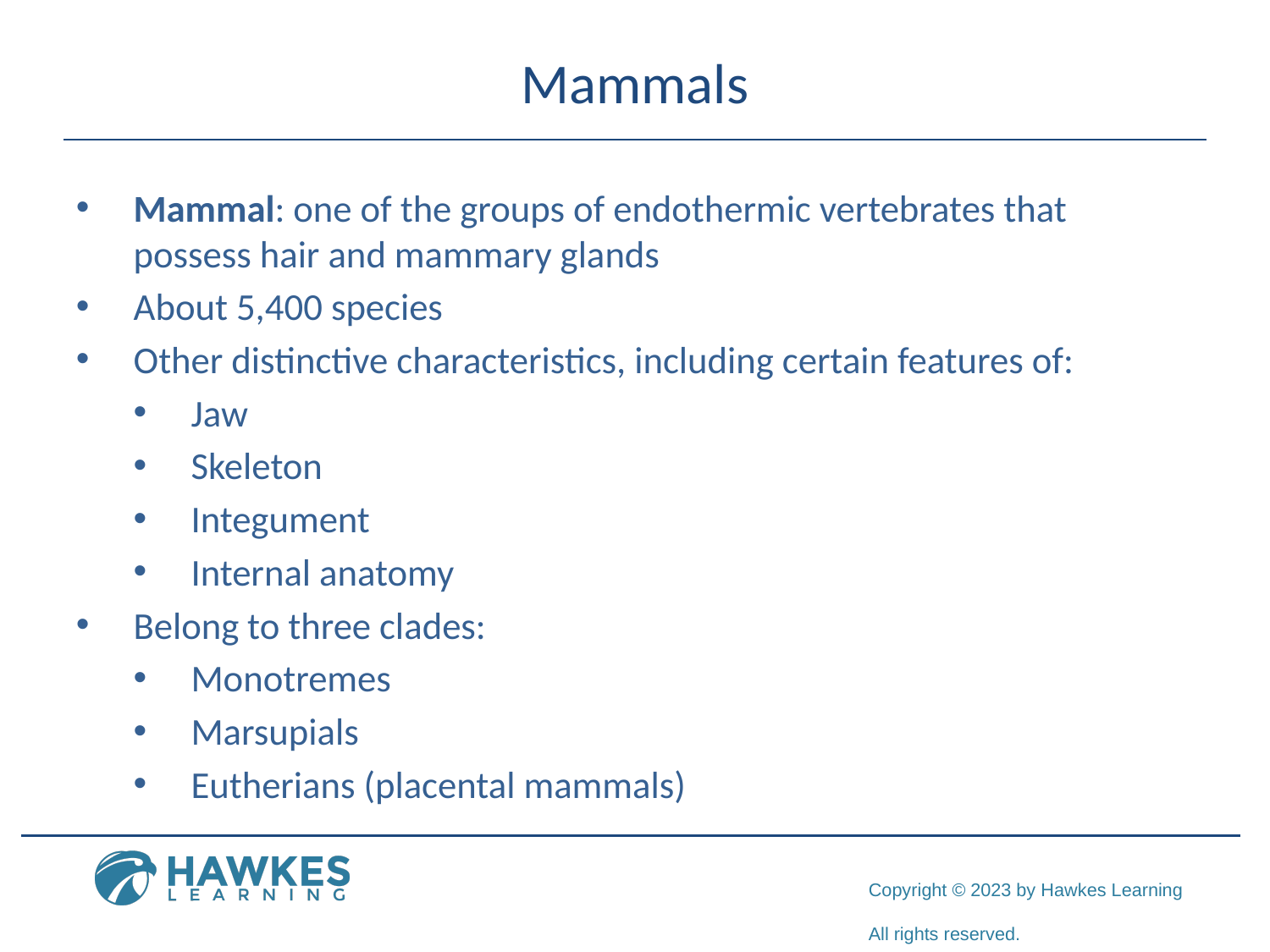

# Mammals
Mammal: one of the groups of endothermic vertebrates that possess hair and mammary glands
About 5,400 species
Other distinctive characteristics, including certain features of:
Jaw
Skeleton
Integument
Internal anatomy
Belong to three clades:
Monotremes
Marsupials
Eutherians (placental mammals)